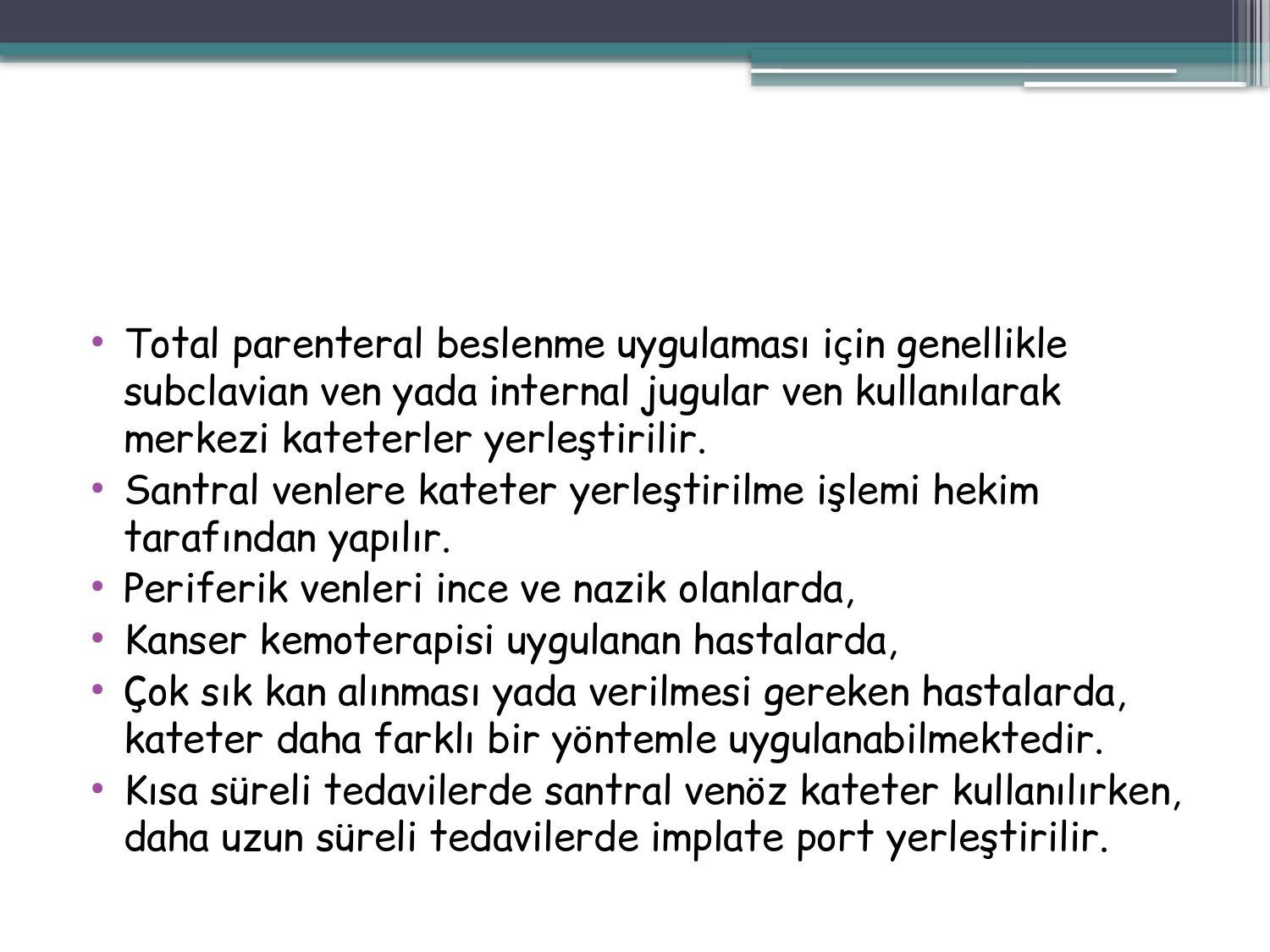

#
Total parenteral beslenme uygulaması için genellikle subclavian ven yada internal jugular ven kullanılarak merkezi kateterler yerleştirilir.
Santral venlere kateter yerleştirilme işlemi hekim tarafından yapılır.
Periferik venleri ince ve nazik olanlarda,
Kanser kemoterapisi uygulanan hastalarda,
Çok sık kan alınması yada verilmesi gereken hastalarda, kateter daha farklı bir yöntemle uygulanabilmektedir.
Kısa süreli tedavilerde santral venöz kateter kullanılırken, daha uzun süreli tedavilerde implate port yerleştirilir.